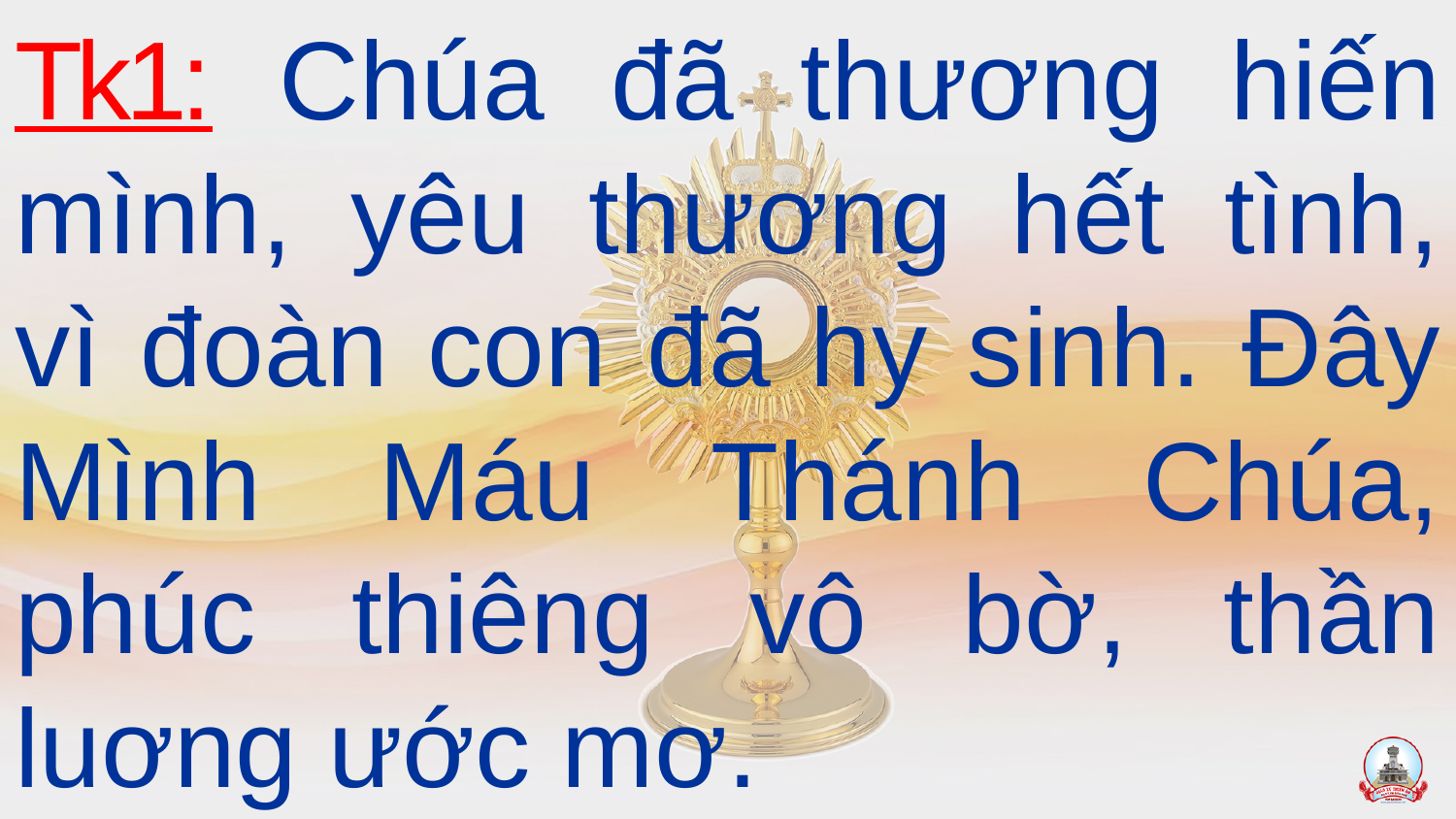

Tk1: Chúa đã thương hiến mình, yêu thương hết tình, vì đoàn con đã hy sinh. Đây Mình Máu Thánh Chúa, phúc thiêng vô bờ, thần luơng ước mơ.